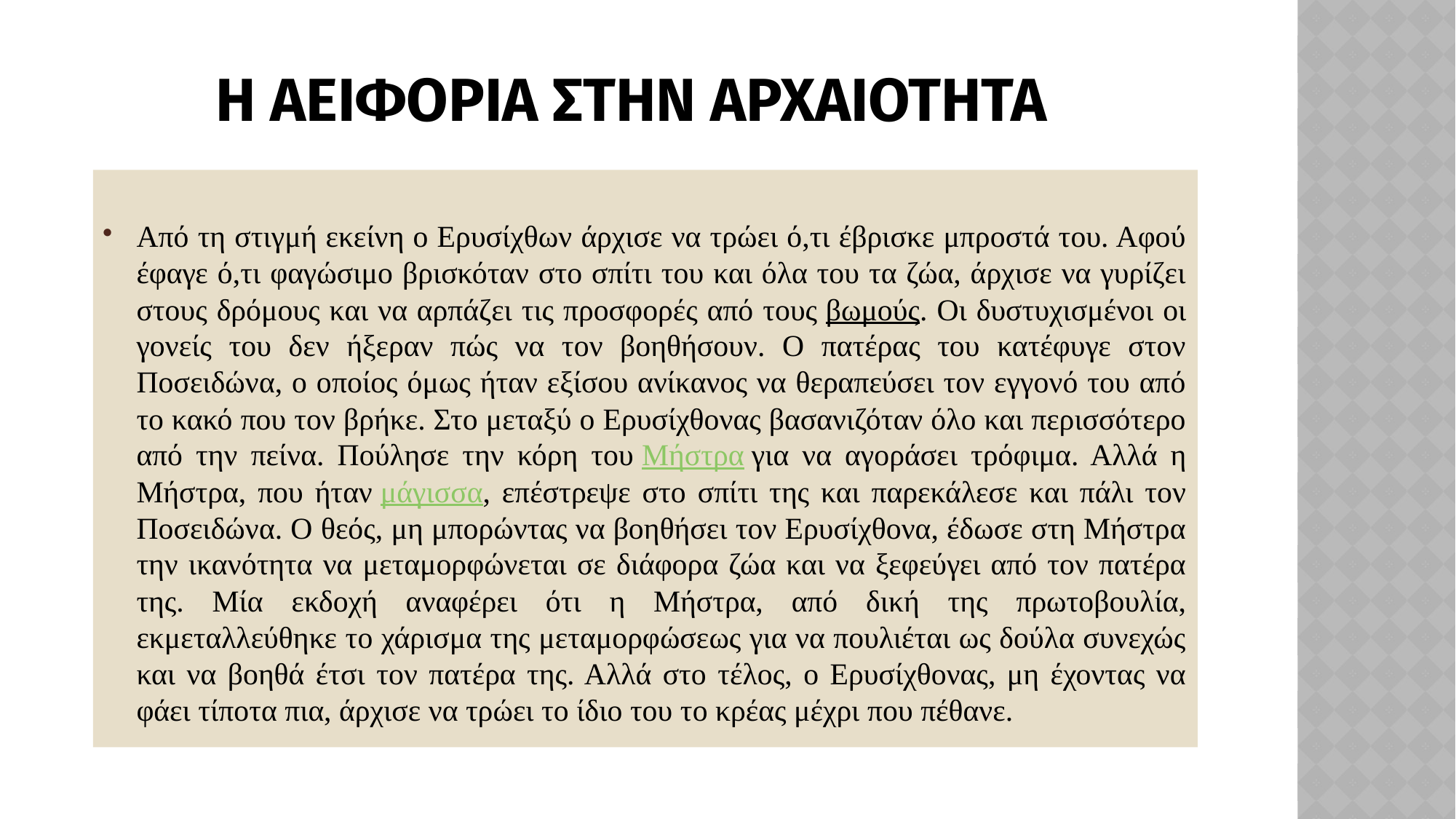

# Η αειφορια στην Αρχαιοτητα

Από τη στιγμή εκείνη ο Ερυσίχθων άρχισε να τρώει ό,τι έβρισκε μπροστά του. Αφού έφαγε ό,τι φαγώσιμο βρισκόταν στο σπίτι του και όλα του τα ζώα, άρχισε να γυρίζει στους δρόμους και να αρπάζει τις προσφορές από τους βωμούς. Οι δυστυχισμένοι οι γονείς του δεν ήξεραν πώς να τον βοηθήσουν. Ο πατέρας του κατέφυγε στον Ποσειδώνα, ο οποίος όμως ήταν εξίσου ανίκανος να θεραπεύσει τον εγγονό του από το κακό που τον βρήκε. Στο μεταξύ ο Ερυσίχθονας βασανιζόταν όλο και περισσότερο από την πείνα. Πούλησε την κόρη του Μήστρα για να αγοράσει τρόφιμα. Αλλά η Μήστρα, που ήταν μάγισσα, επέστρεψε στο σπίτι της και παρεκάλεσε και πάλι τον Ποσειδώνα. Ο θεός, μη μπορώντας να βοηθήσει τον Ερυσίχθονα, έδωσε στη Μήστρα την ικανότητα να μεταμορφώνεται σε διάφορα ζώα και να ξεφεύγει από τον πατέρα της. Μία εκδοχή αναφέρει ότι η Μήστρα, από δική της πρωτοβουλία, εκμεταλλεύθηκε το χάρισμα της μεταμορφώσεως για να πουλιέται ως δούλα συνεχώς και να βοηθά έτσι τον πατέρα της. Αλλά στο τέλος, ο Ερυσίχθονας, μη έχοντας να φάει τίποτα πια, άρχισε να τρώει το ίδιο του το κρέας μέχρι που πέθανε.